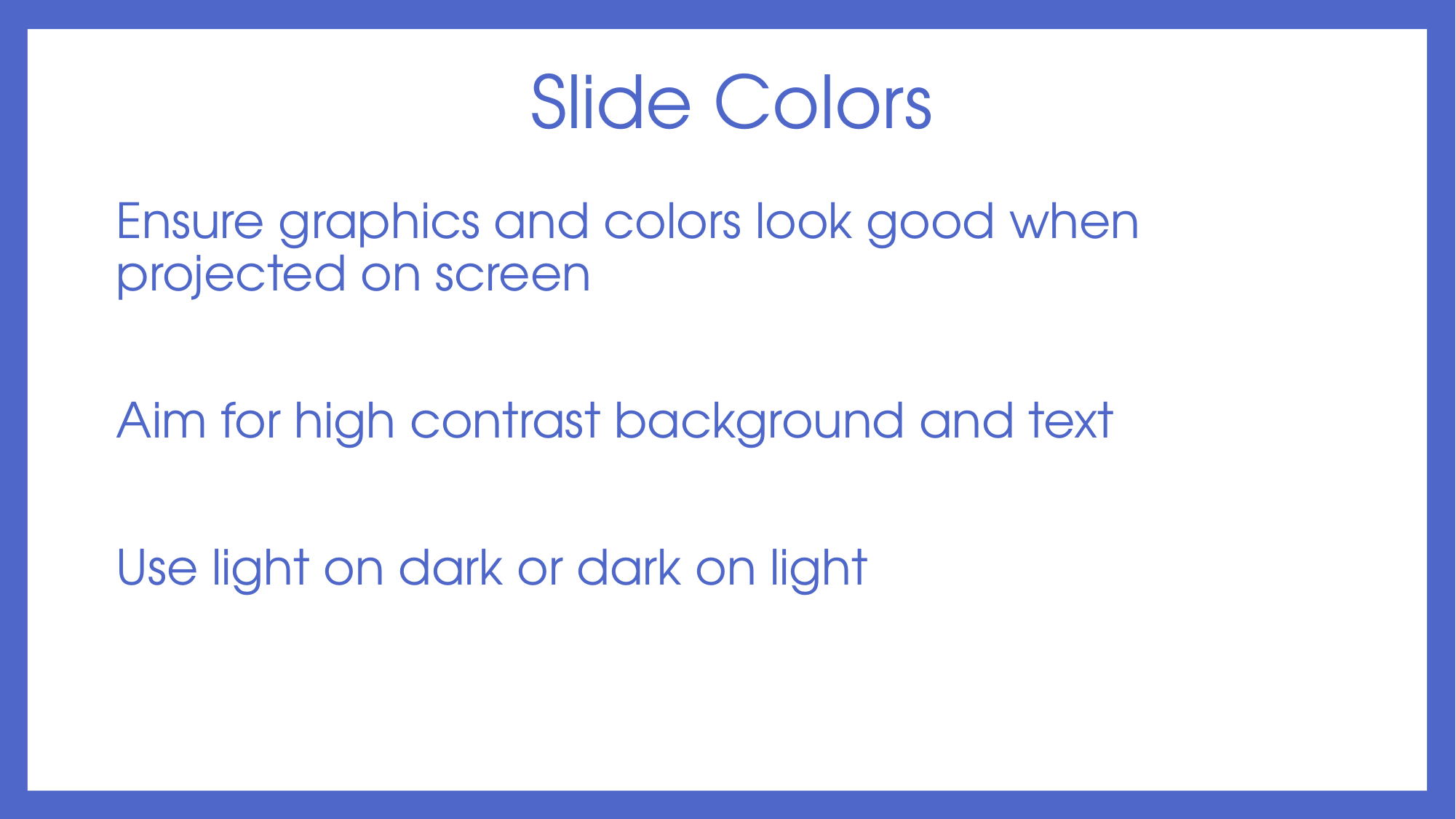

# Slide Colors
Ensure graphics and colors look good when projected on screen

Aim for high contrast background and text

Use light on dark or dark on light